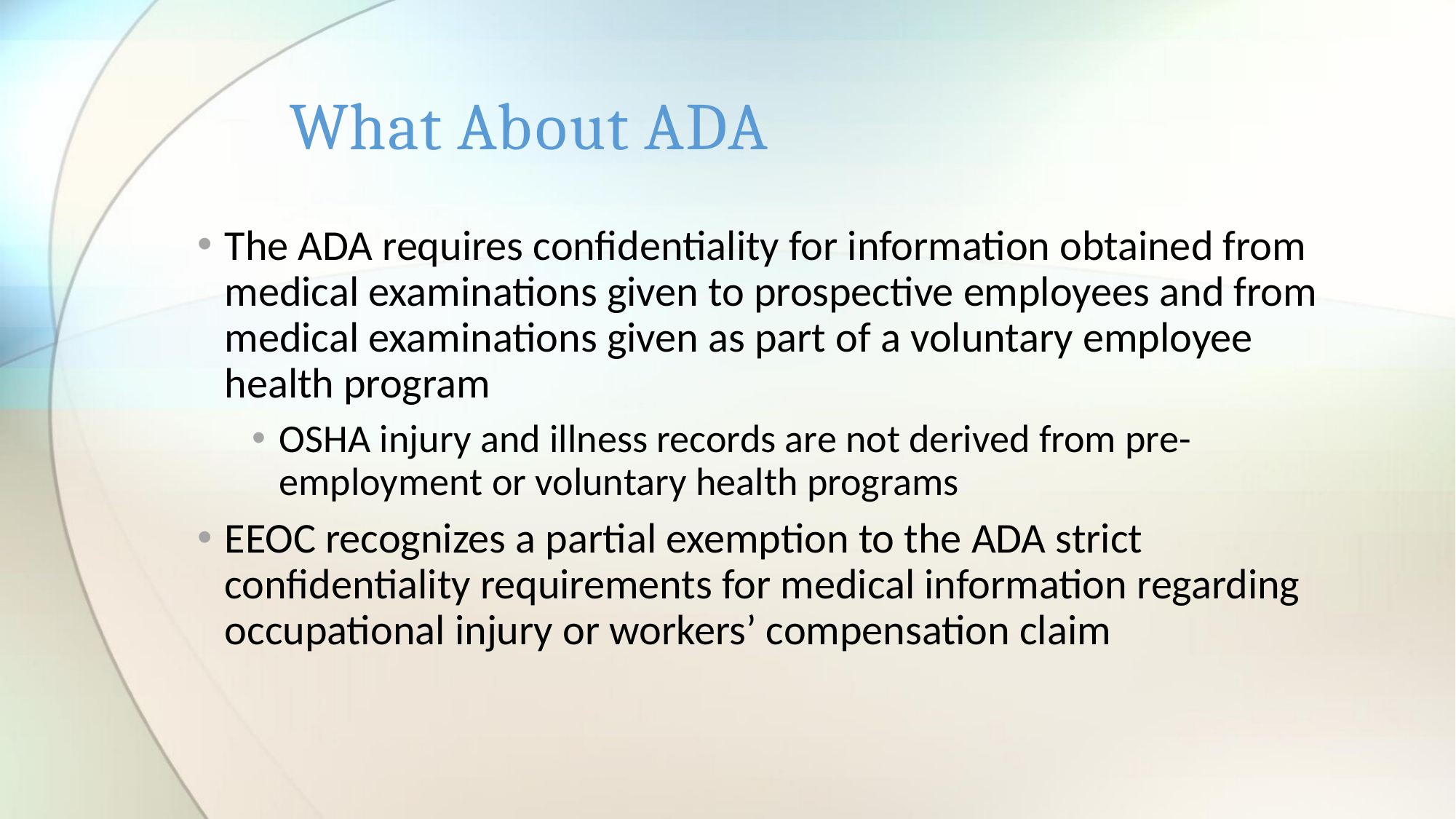

# What About ADA
The ADA requires confidentiality for information obtained from medical examinations given to prospective employees and from medical examinations given as part of a voluntary employee health program
OSHA injury and illness records are not derived from pre-employment or voluntary health programs
EEOC recognizes a partial exemption to the ADA strict confidentiality requirements for medical information regarding occupational injury or workers’ compensation claim